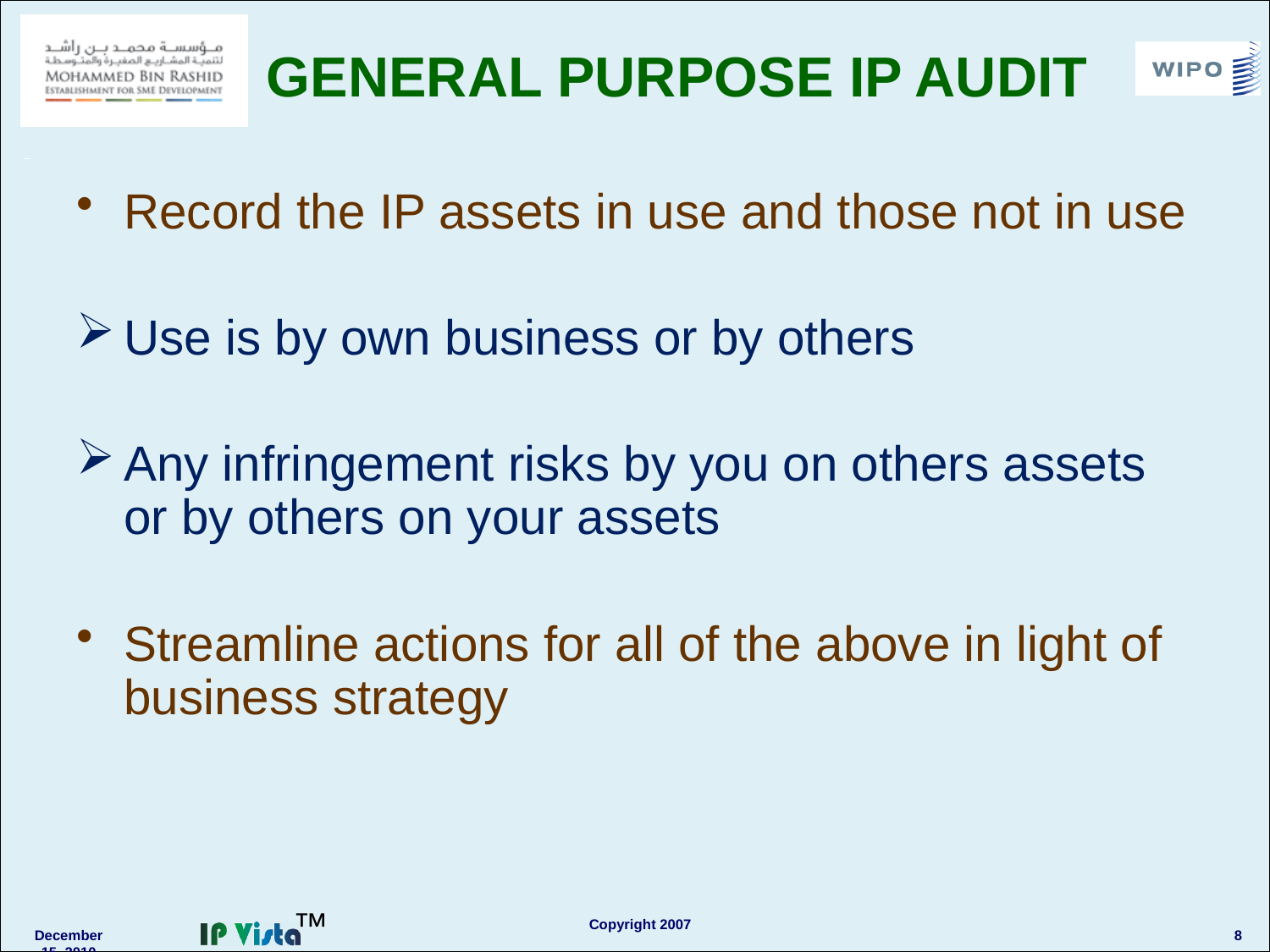

# GENERAL PURPOSE IP AUDIT
Record the IP assets in use and those not in use

Use is by own business or by others

Any infringement risks by you on others assets or by others on your assets

Streamline actions for all of the above in light of business strategy

Copyright 2007
December 15, 2010
8